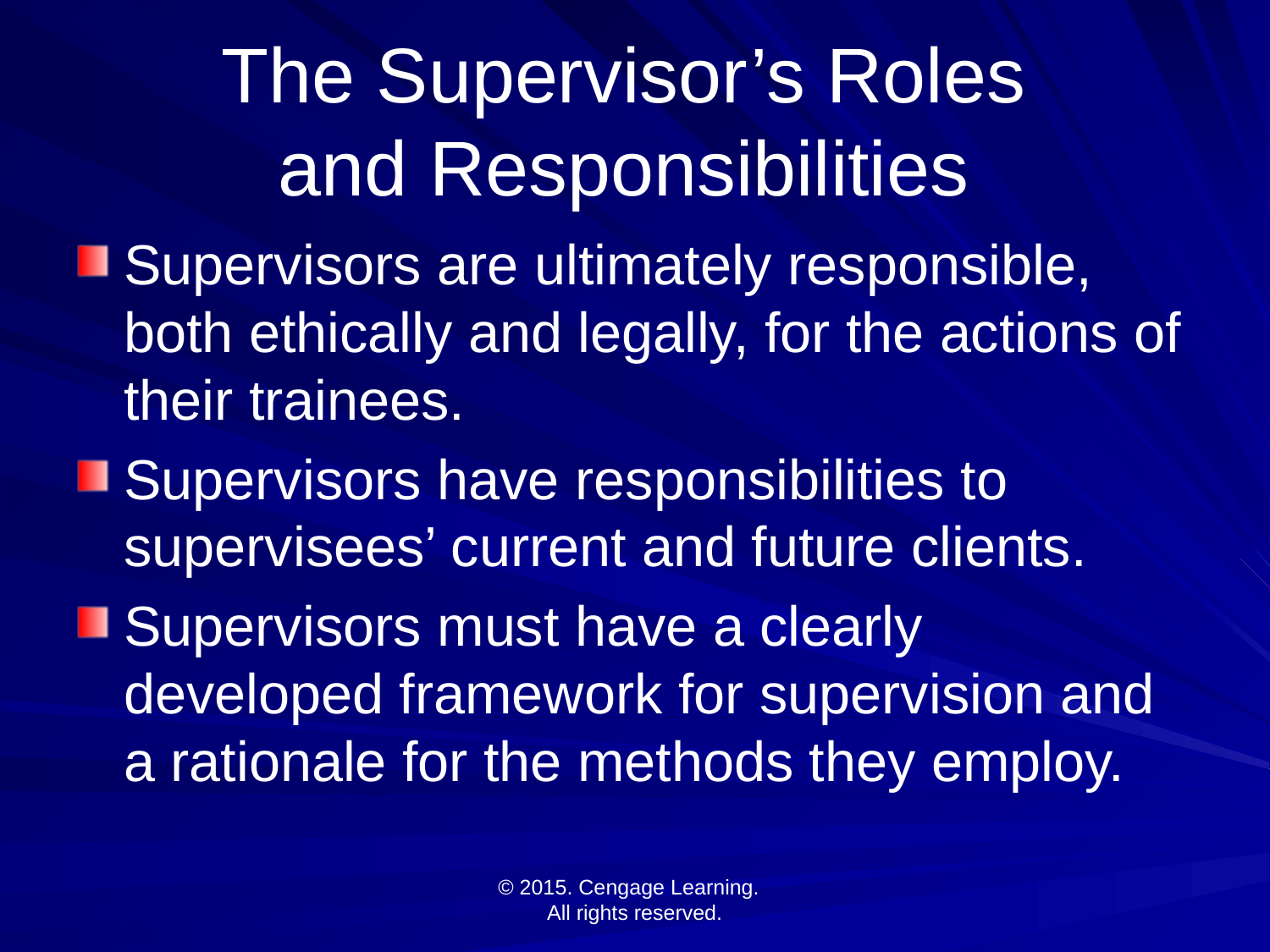

# The Supervisor’s Roles and Responsibilities
Supervisors are ultimately responsible, both ethically and legally, for the actions of their trainees.
Supervisors have responsibilities to supervisees’ current and future clients.
Supervisors must have a clearly developed framework for supervision and a rationale for the methods they employ.
© 2015. Cengage Learning.
All rights reserved.